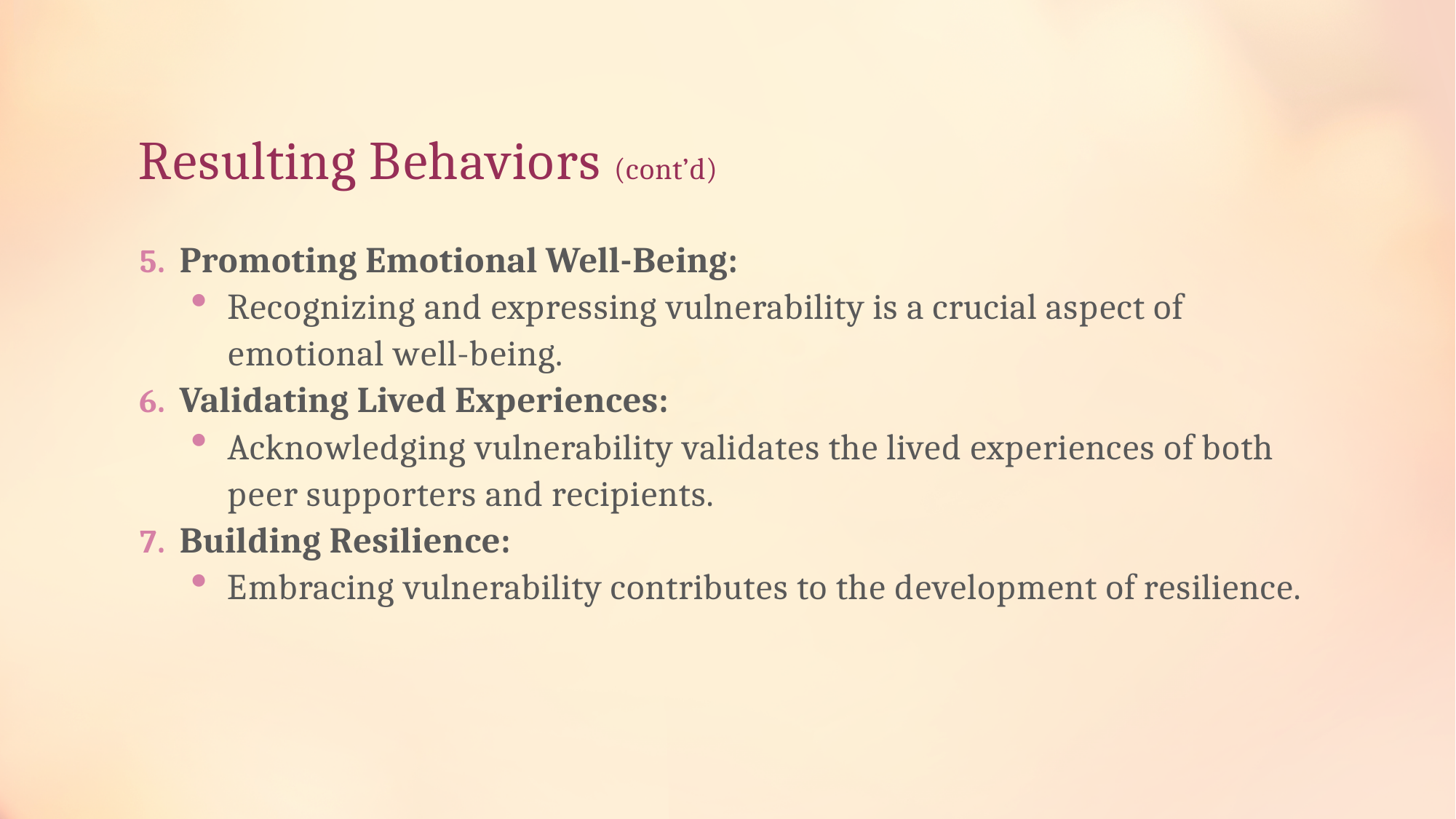

# Resulting Behaviors (cont’d)
Promoting Emotional Well-Being:
Recognizing and expressing vulnerability is a crucial aspect of emotional well-being.
Validating Lived Experiences:
Acknowledging vulnerability validates the lived experiences of both peer supporters and recipients.
Building Resilience:
Embracing vulnerability contributes to the development of resilience.